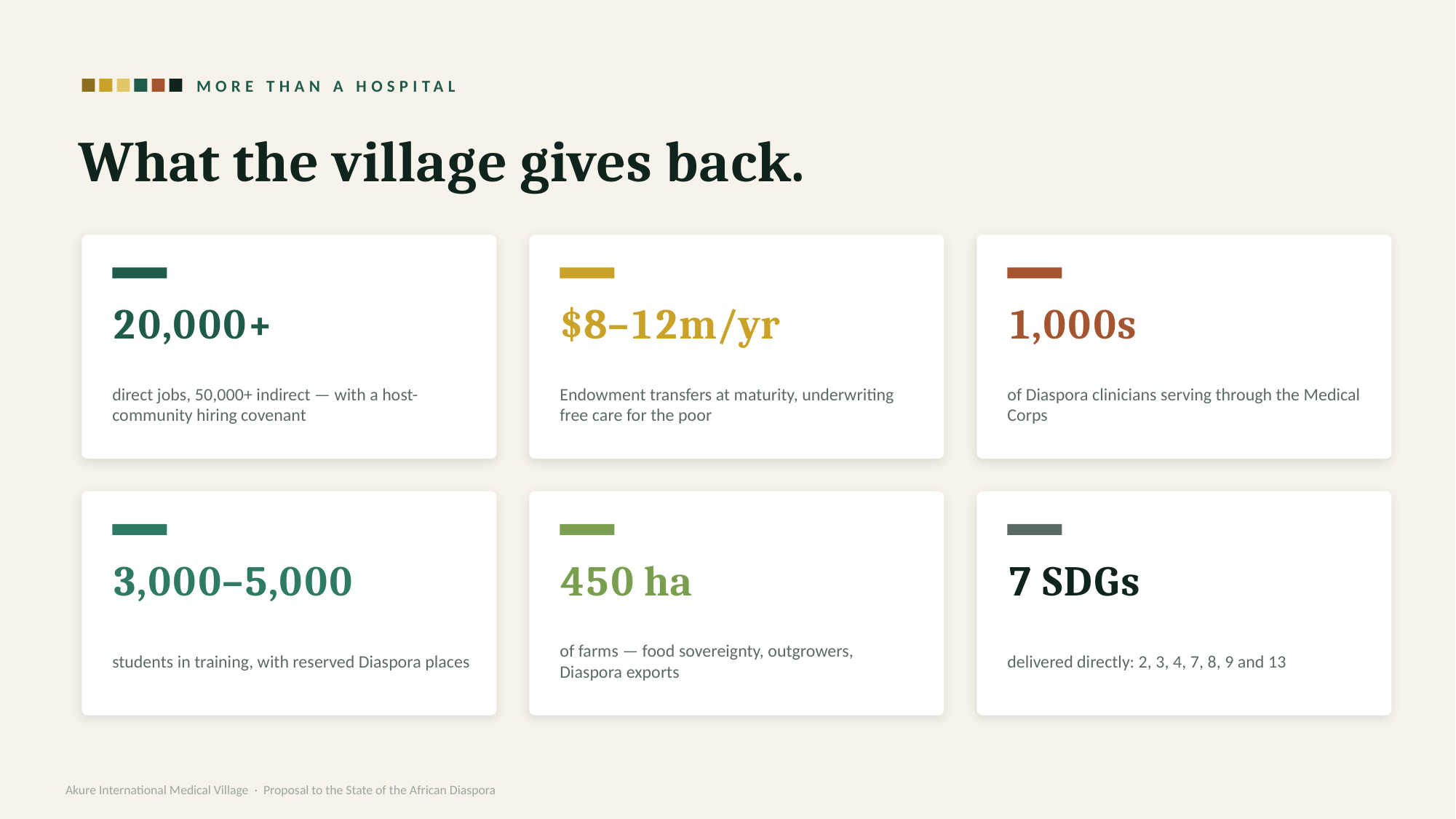

MORE THAN A HOSPITAL

What the village gives back.

20,000+
$8–12m/yr
1,000s
direct jobs, 50,000+ indirect — with a host-community hiring covenant
Endowment transfers at maturity, underwriting free care for the poor
of Diaspora clinicians serving through the Medical Corps

3,000–5,000
450 ha
7 SDGs
students in training, with reserved Diaspora places
of farms — food sovereignty, outgrowers, Diaspora exports
delivered directly: 2, 3, 4, 7, 8, 9 and 13
Akure International Medical Village  ·  Proposal to the State of the African Diaspora